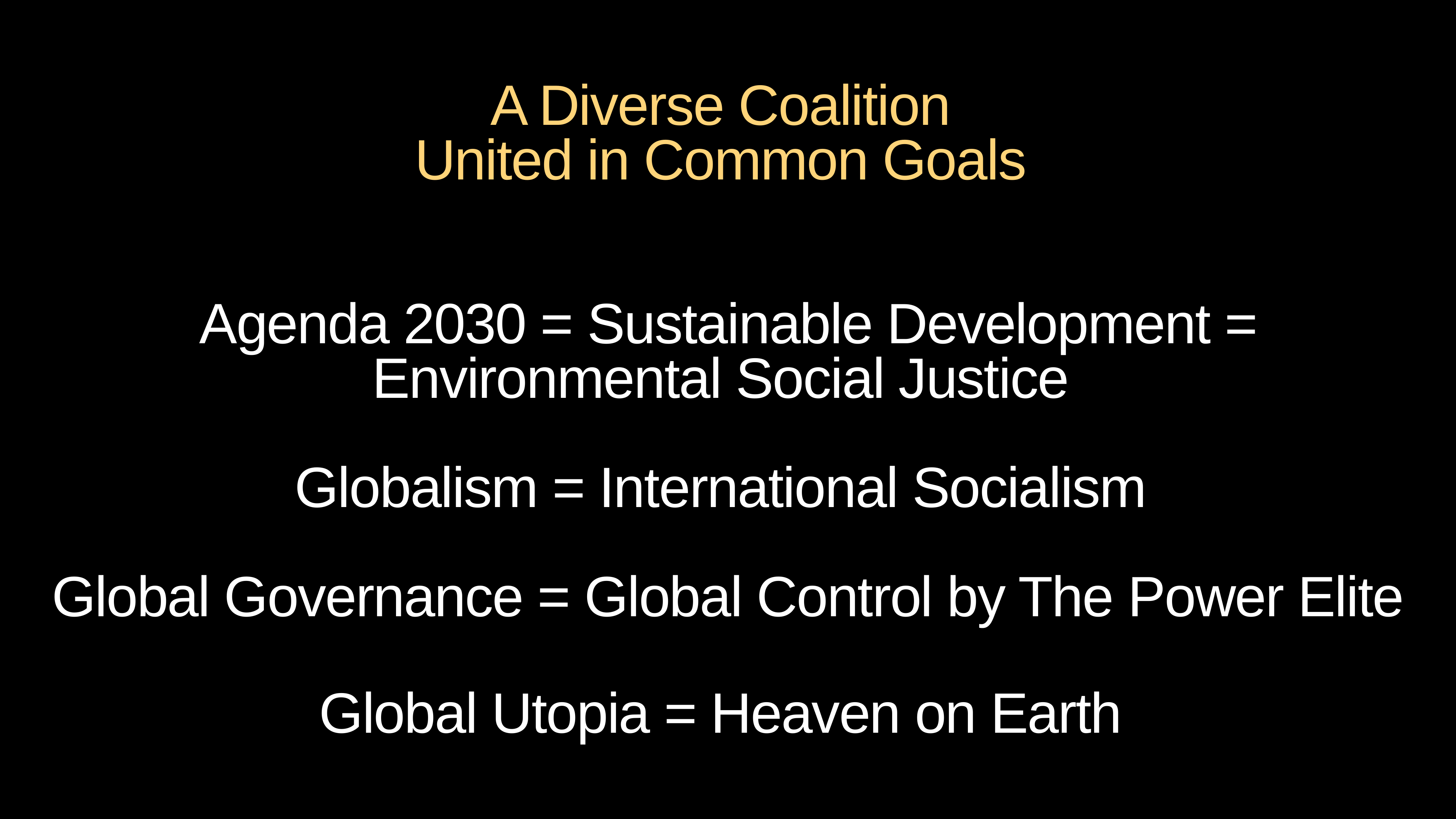

# A Diverse Coalition United in Common Goals

Agenda 2030 = Sustainable Development = Environmental Social Justice
Globalism = International Socialism

Global Governance = Global Control by The Power Elite

Global Utopia = Heaven on Earth